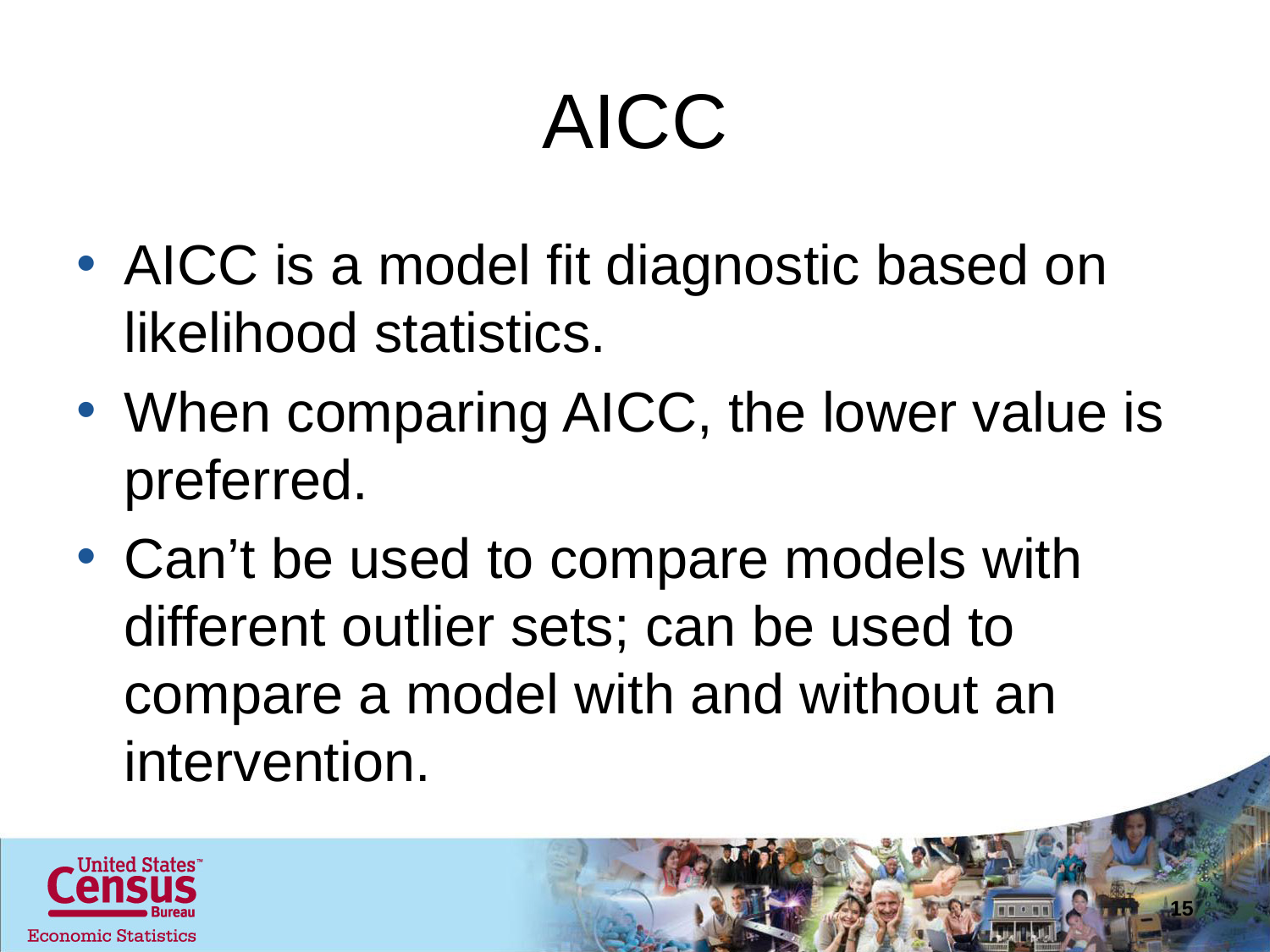

# AICC
AICC is a model fit diagnostic based on likelihood statistics.
When comparing AICC, the lower value is preferred.
Can’t be used to compare models with different outlier sets; can be used to compare a model with and without an intervention.
15